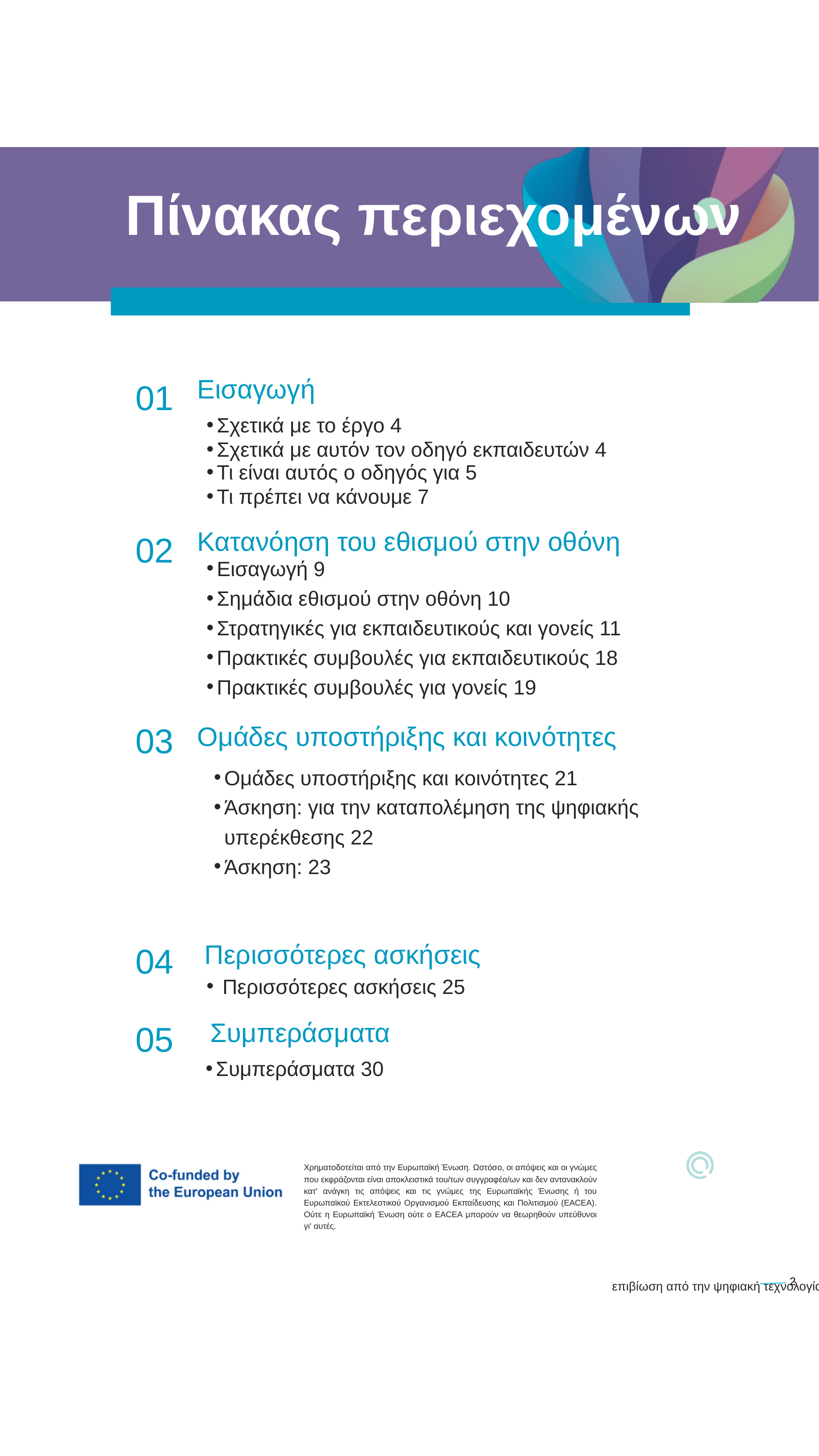

Πίνακας περιεχομένων
Εισαγωγή
01
Σχετικά με το έργο 4
Σχετικά με αυτόν τον οδηγό εκπαιδευτών 4
Τι είναι αυτός ο οδηγός για 5
Τι πρέπει να κάνουμε 7
Κατανόηση του εθισμού στην οθόνη
02

Εισαγωγή 9
Σημάδια εθισμού στην οθόνη 10
Στρατηγικές για εκπαιδευτικούς και γονείς 11
Πρακτικές συμβουλές για εκπαιδευτικούς 18
Πρακτικές συμβουλές για γονείς 19

03
Ομάδες υποστήριξης και κοινότητες
Ομάδες υποστήριξης και κοινότητες 21
Άσκηση: για την καταπολέμηση της ψηφιακής υπερέκθεσης 22
Άσκηση: 23

04
Περισσότερες ασκήσεις
 Περισσότερες ασκήσεις 25

05
Συμπεράσματα
Συμπεράσματα 30

Χρηματοδοτείται από την Ευρωπαϊκή Ένωση. Ωστόσο, οι απόψεις και οι γνώμες που εκφράζονται είναι αποκλειστικά του/των συγγραφέα/ων και δεν αντανακλούν κατ' ανάγκη τις απόψεις και τις γνώμες της Ευρωπαϊκής Ένωσης ή του Ευρωπαϊκού Εκτελεστικού Οργανισμού Εκπαίδευσης και Πολιτισμού (EACEA). Ούτε η Ευρωπαϊκή Ένωση ούτε ο EACEA μπορούν να θεωρηθούν υπεύθυνοι γι' αυτές.

2
επιβίωση από την ψηφιακή τεχνολογία